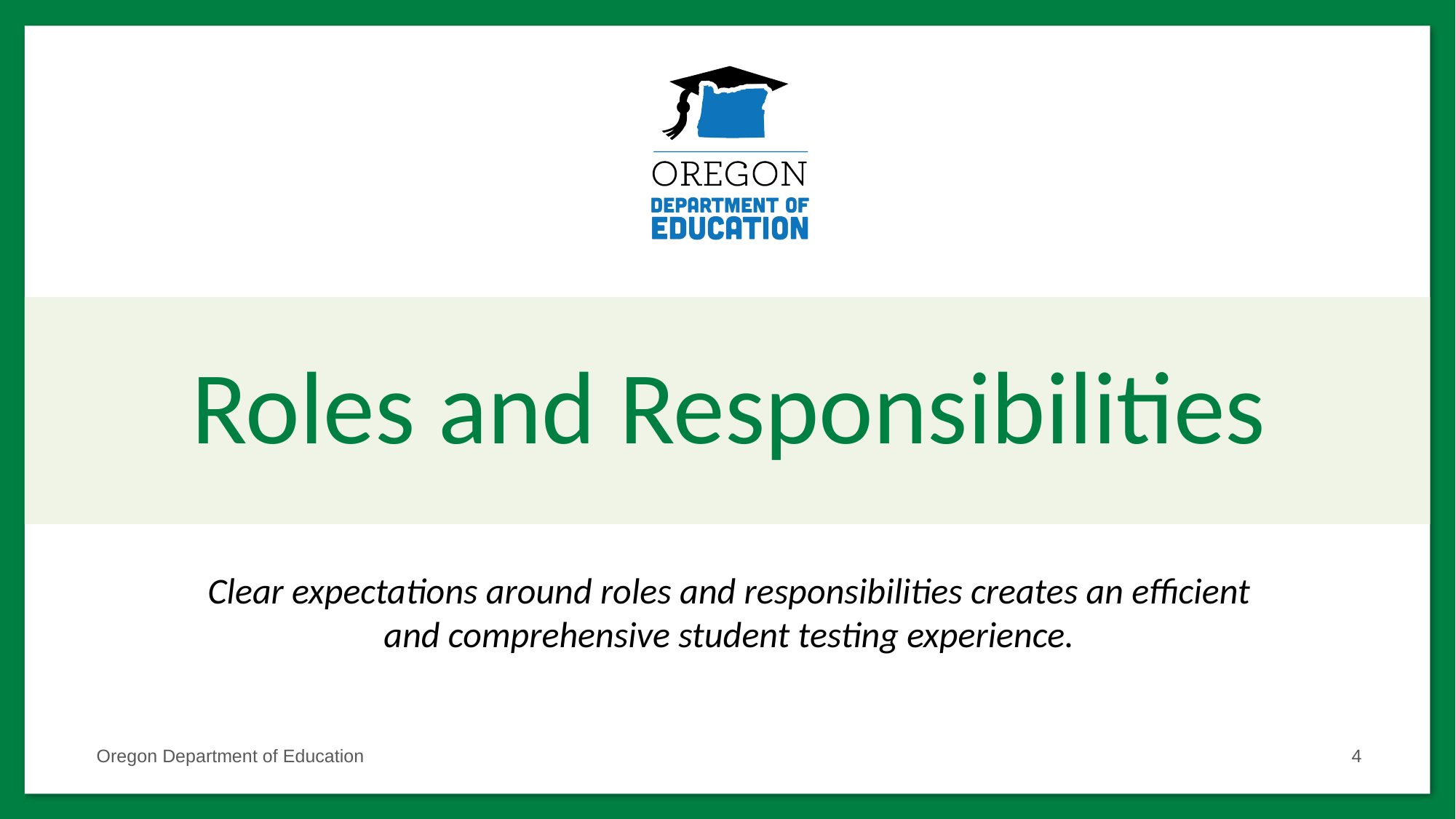

# Roles and Responsibilities
Clear expectations around roles and responsibilities creates an efficient and comprehensive student testing experience.
Oregon Department of Education
4